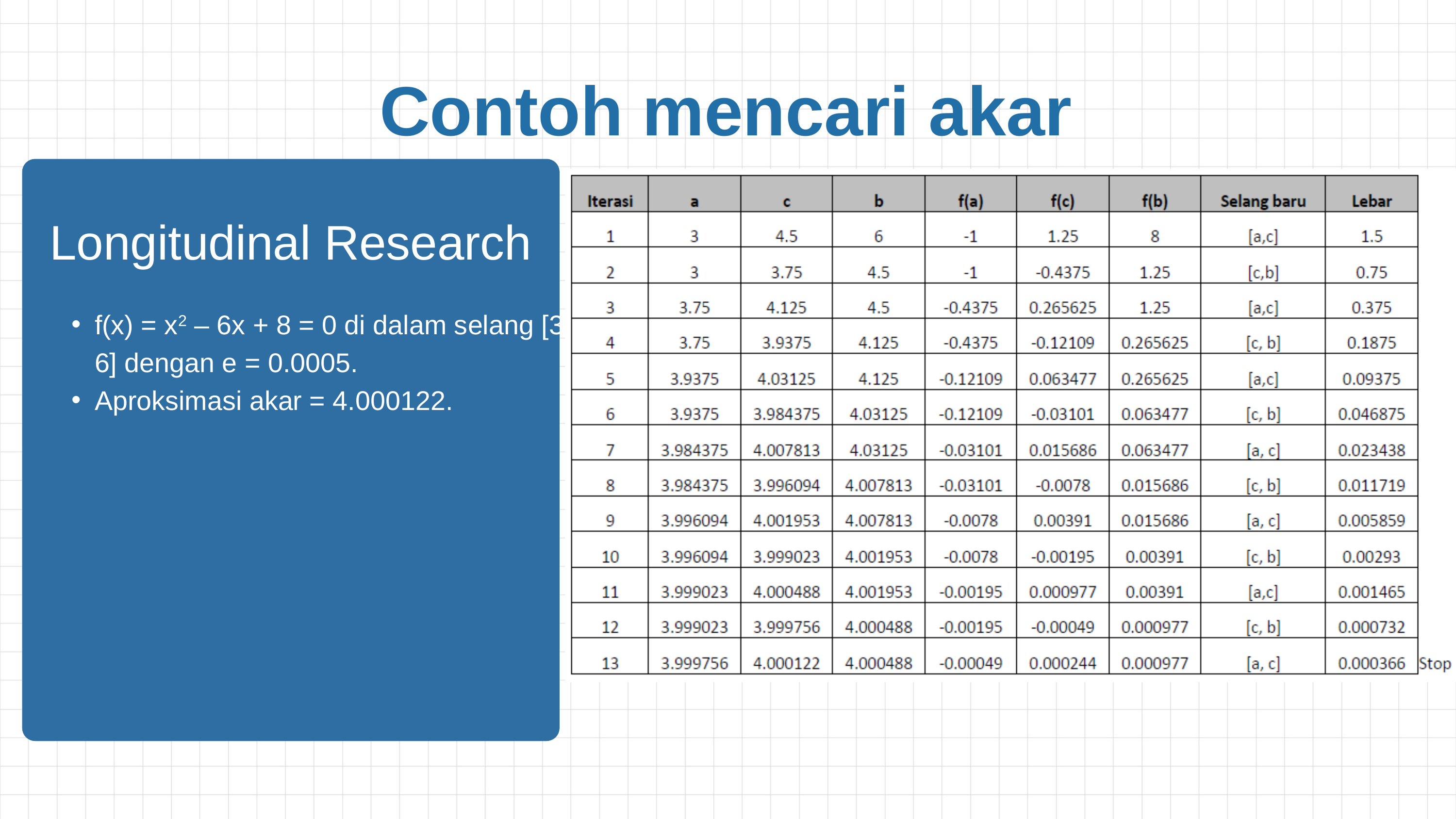

Contoh mencari akar

Longitudinal Research
f(x) = x2 – 6x + 8 = 0 di dalam selang [3, 6] dengan e = 0.0005.
Aproksimasi akar = 4.000122.